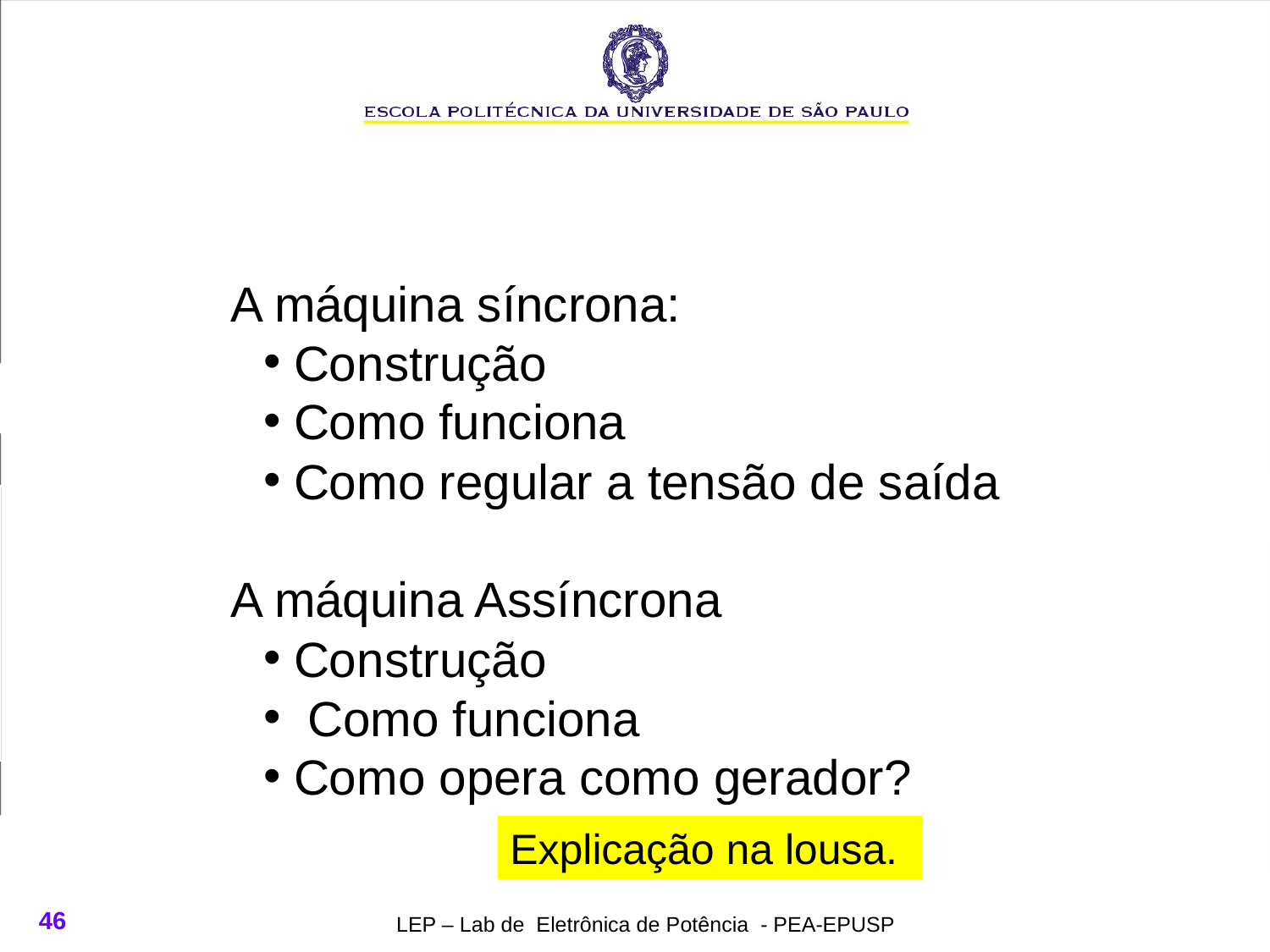

A máquina síncrona:
Construção
Como funciona
Como regular a tensão de saída

A máquina Assíncrona
Construção
 Como funciona
Como opera como gerador?

Explicação na lousa.
46
LEP – Lab de  Eletrônica de Potência  - PEA-EPUSP